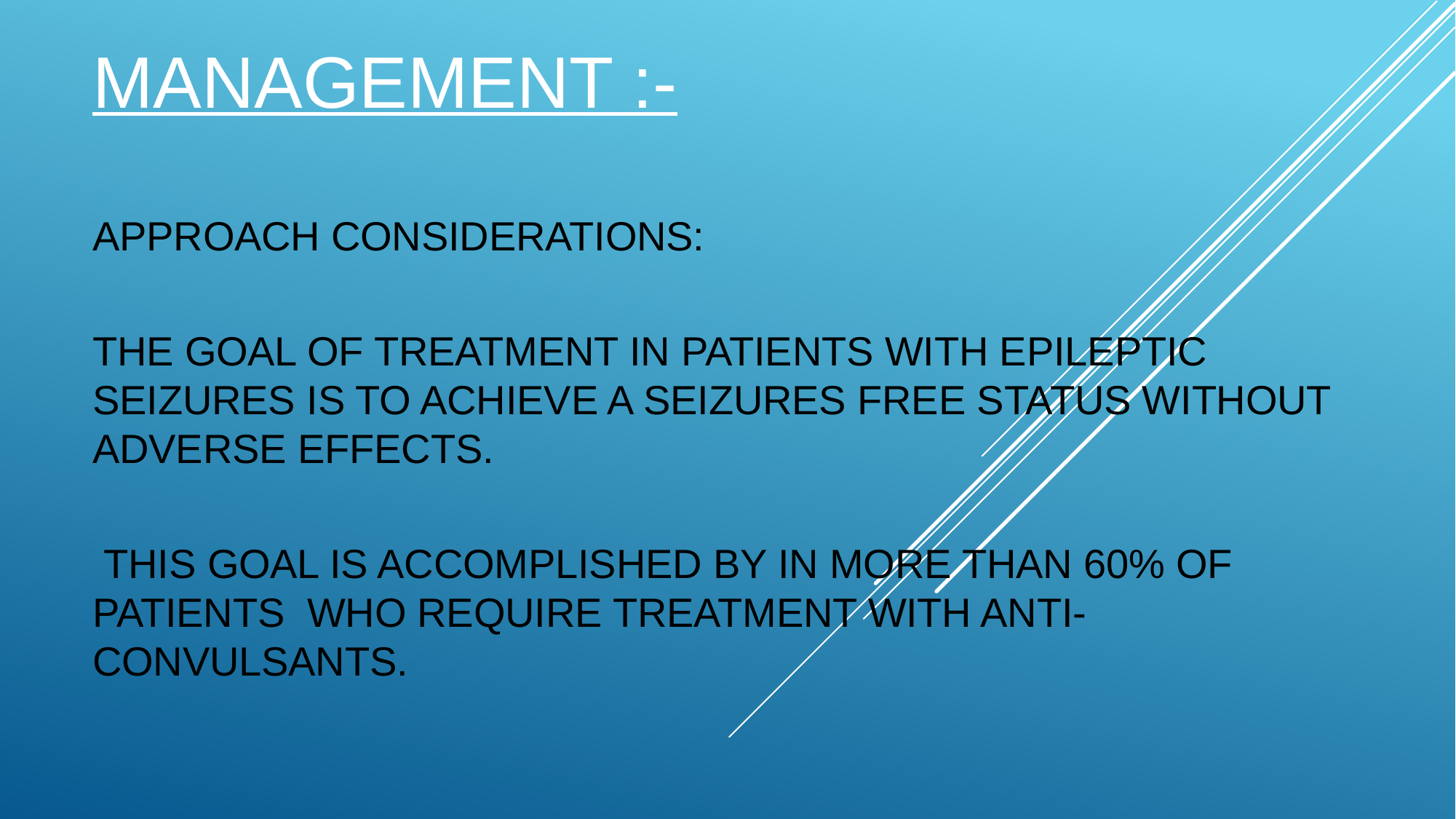

# Management :-
APPROACH CONSIDERATIONS:

THE GOAL OF TREATMENT IN PATIENTS WITH EPILEPTIC SEIZURES IS TO ACHIEVE A SEIZURES FREE STATUS WITHOUT ADVERSE EFFECTS.

 THIS GOAL IS ACCOMPLISHED BY IN MORE THAN 60% OF PATIENTS  WHO REQUIRE TREATMENT WITH ANTI-CONVULSANTS.